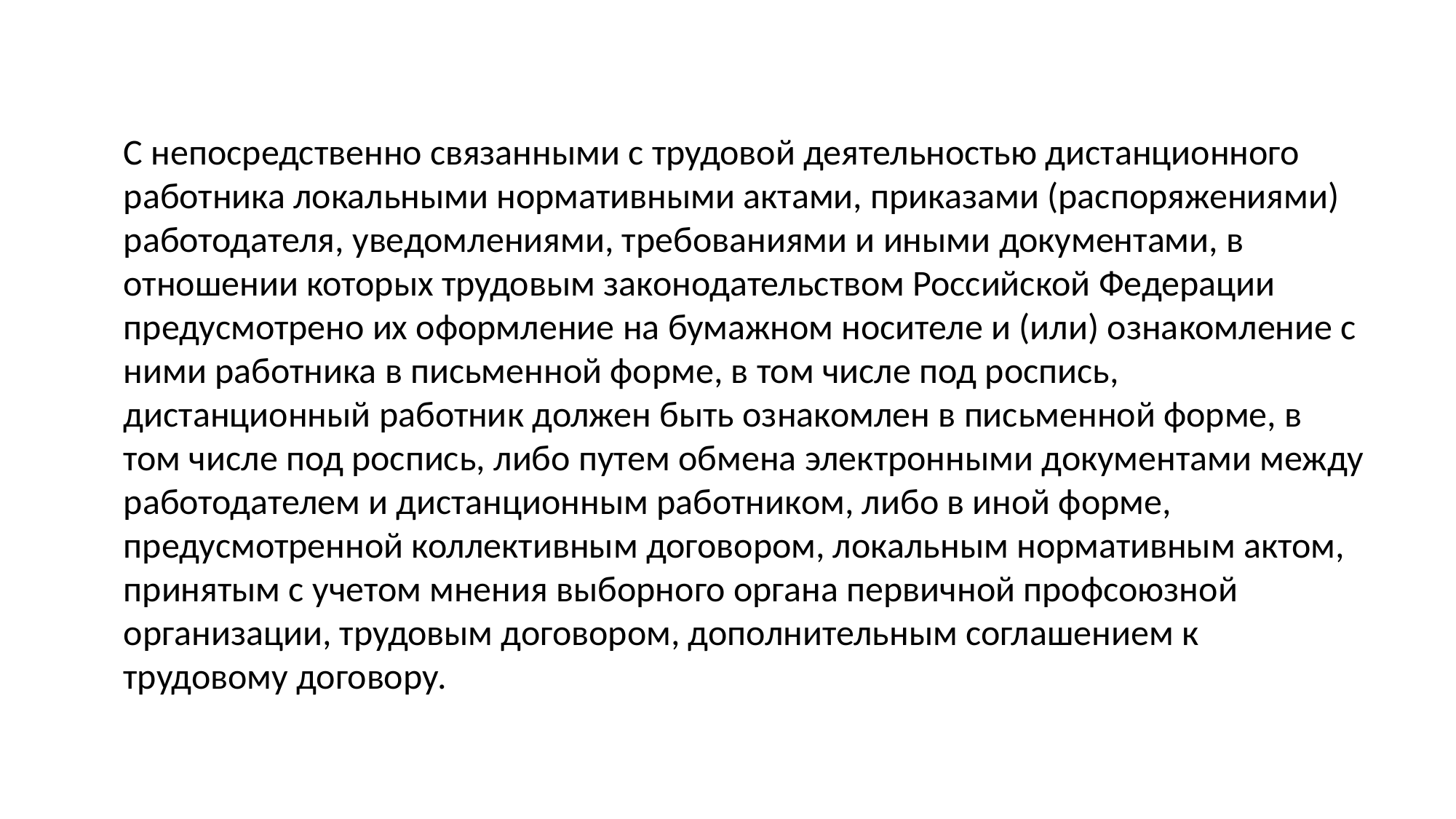

С непосредственно связанными с трудовой деятельностью дистанционного работника локальными нормативными актами, приказами (распоряжениями) работодателя, уведомлениями, требованиями и иными документами, в отношении которых трудовым законодательством Российской Федерации предусмотрено их оформление на бумажном носителе и (или) ознакомление с ними работника в письменной форме, в том числе под роспись, дистанционный работник должен быть ознакомлен в письменной форме, в том числе под роспись, либо путем обмена электронными документами между работодателем и дистанционным работником, либо в иной форме, предусмотренной коллективным договором, локальным нормативным актом, принятым с учетом мнения выборного органа первичной профсоюзной организации, трудовым договором, дополнительным соглашением к трудовому договору.